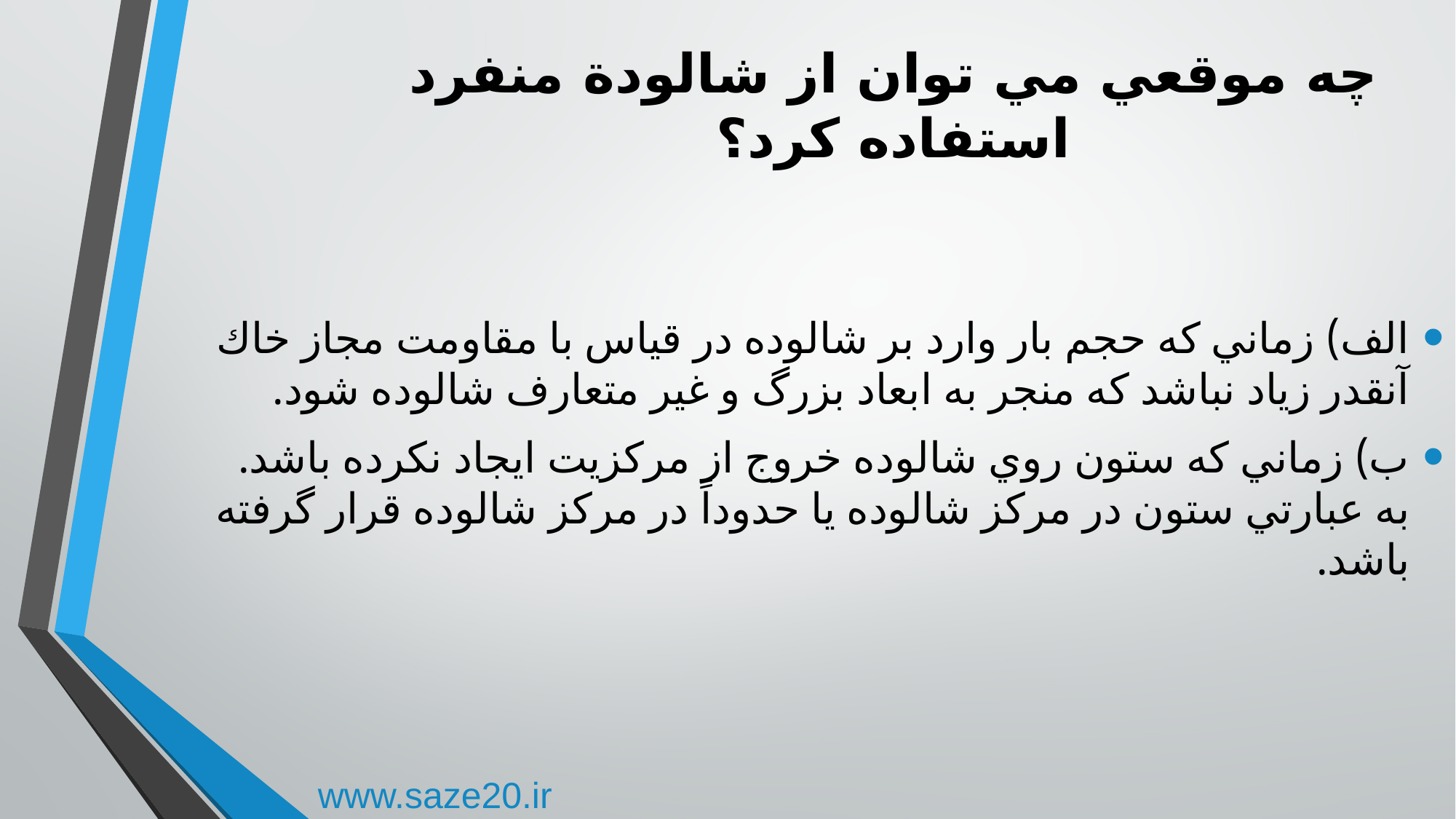

# چه موقعي مي توان از شالودة منفرد استفاده كرد؟
الف) زماني كه حجم بار وارد بر شالوده در قياس با مقاومت مجاز خاك آنقدر زياد نباشد كه منجر به ابعاد بزرگ و غير متعارف شالوده شود.
ب) زماني كه ستون روي شالوده خروج از مركزيت ايجاد نكرده باشد. به عبارتي ستون در مركز شالوده يا حدوداً در مركز شالوده قرار گرفته باشد.
www.saze20.ir